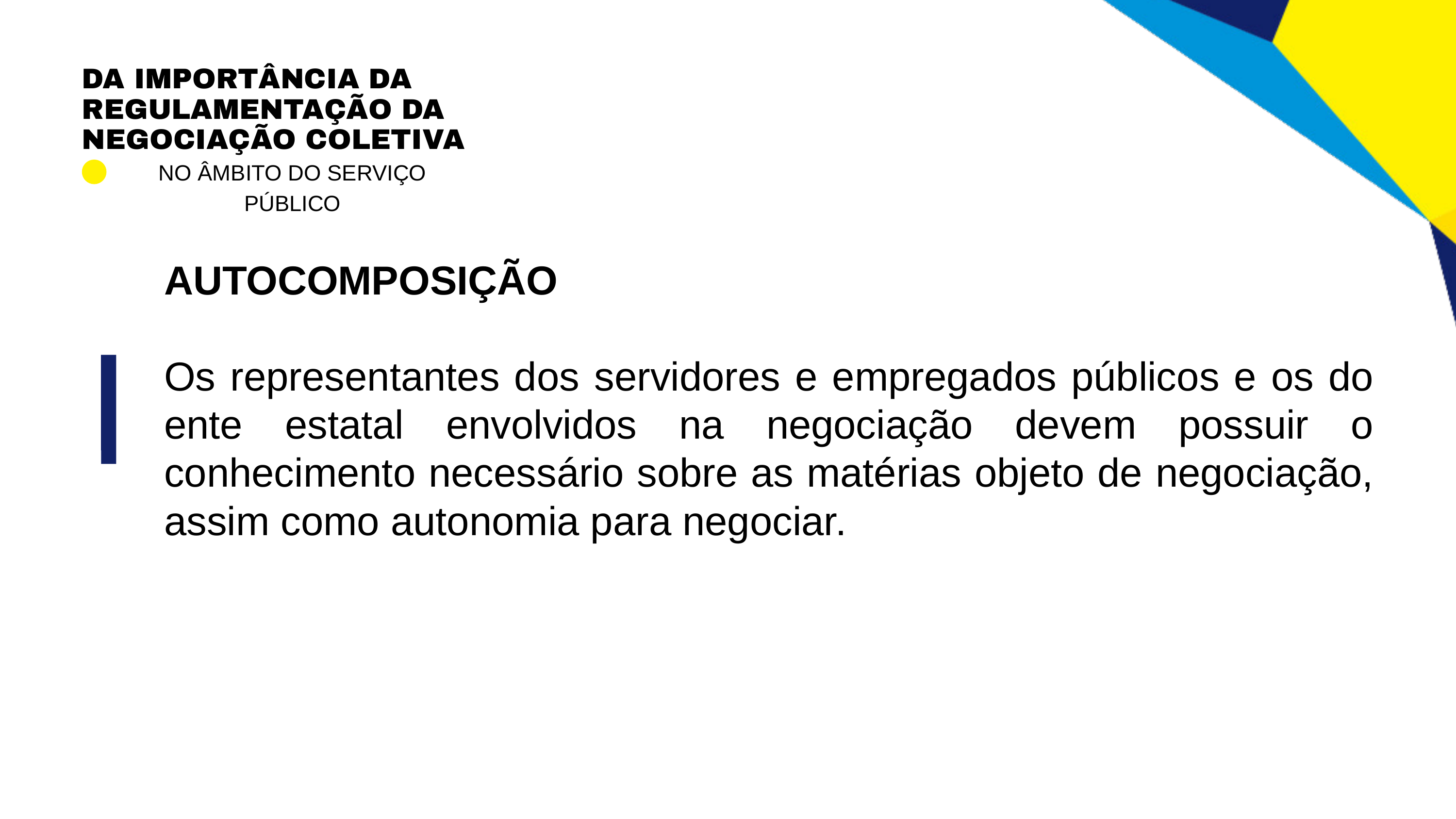

DA IMPORTÂNCIA DA REGULAMENTAÇÃO DA NEGOCIAÇÃO COLETIVA
NO ÂMBITO DO SERVIÇO PÚBLICO

AUTOCOMPOSIÇÃO

Os representantes dos servidores e empregados públicos e os do ente estatal envolvidos na negociação devem possuir o conhecimento necessário sobre as matérias objeto de negociação, assim como autonomia para negociar.